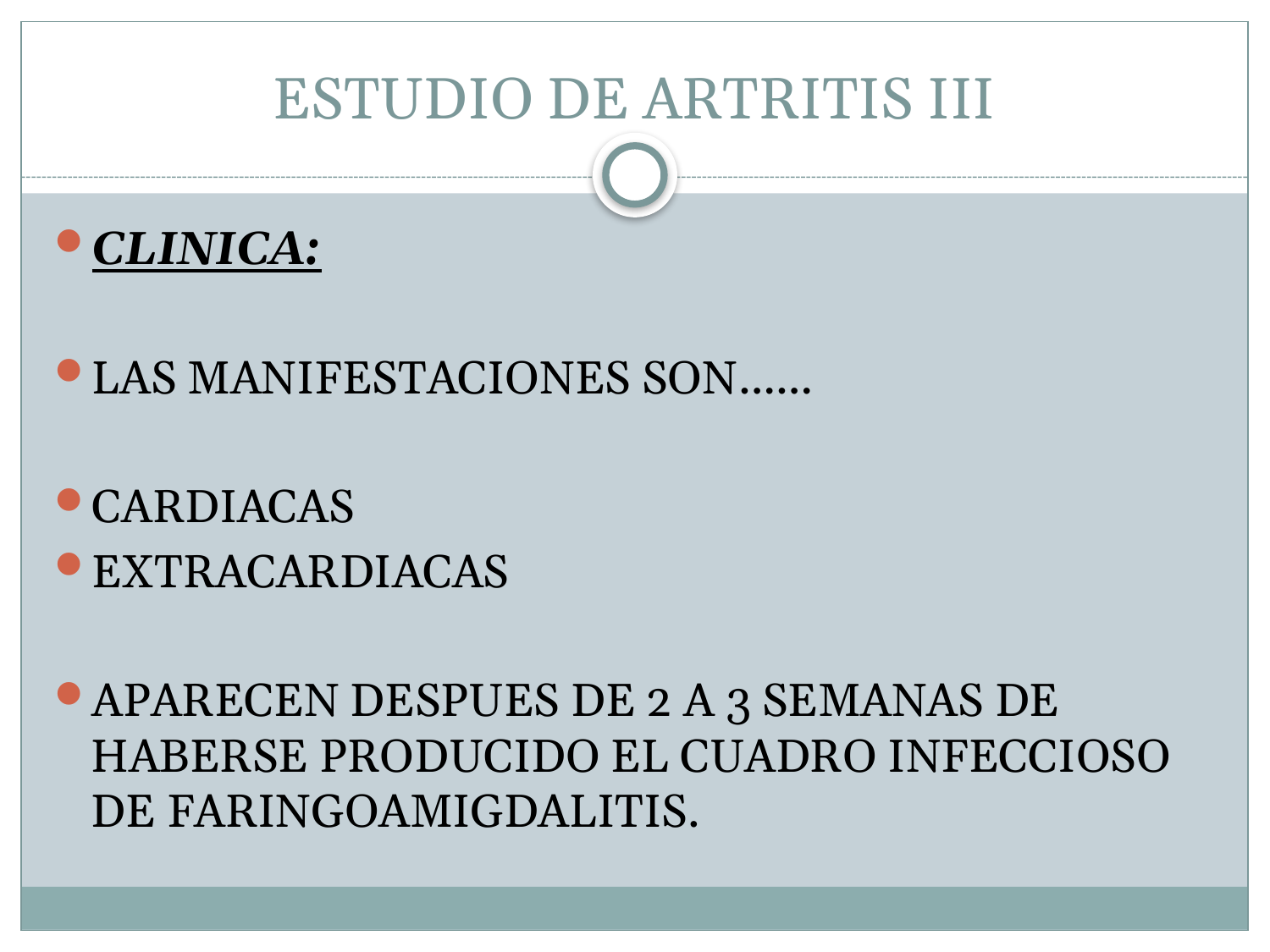

# ESTUDIO DE ARTRITIS III
CLINICA:

LAS MANIFESTACIONES SON……

CARDIACAS
EXTRACARDIACAS

APARECEN DESPUES DE 2 A 3 SEMANAS DE HABERSE PRODUCIDO EL CUADRO INFECCIOSO DE FARINGOAMIGDALITIS.